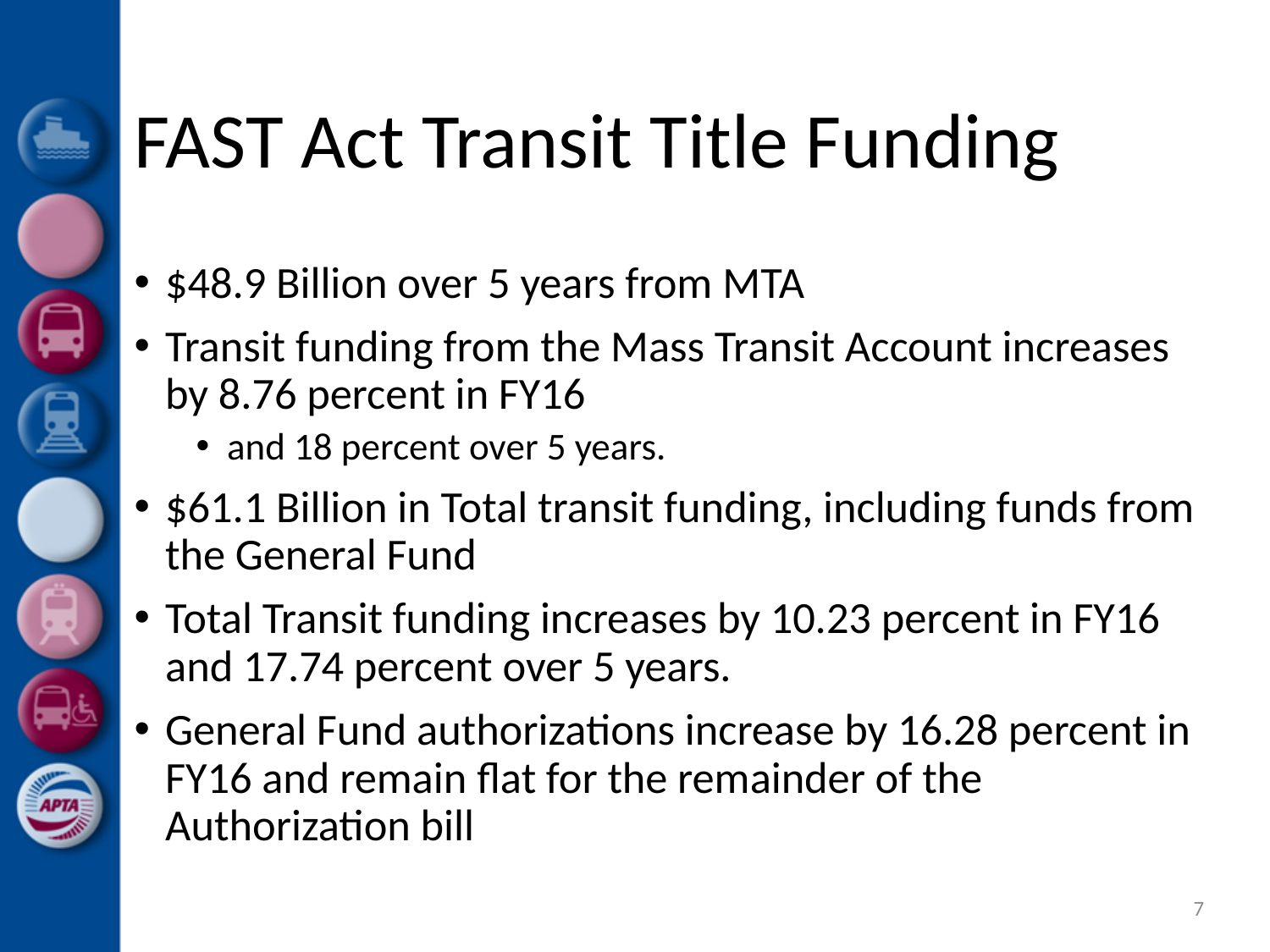

# FAST Act Transit Title Funding
$48.9 Billion over 5 years from MTA
Transit funding from the Mass Transit Account increases by 8.76 percent in FY16
and 18 percent over 5 years.
$61.1 Billion in Total transit funding, including funds from the General Fund
Total Transit funding increases by 10.23 percent in FY16 and 17.74 percent over 5 years.
General Fund authorizations increase by 16.28 percent in FY16 and remain flat for the remainder of the Authorization bill

7